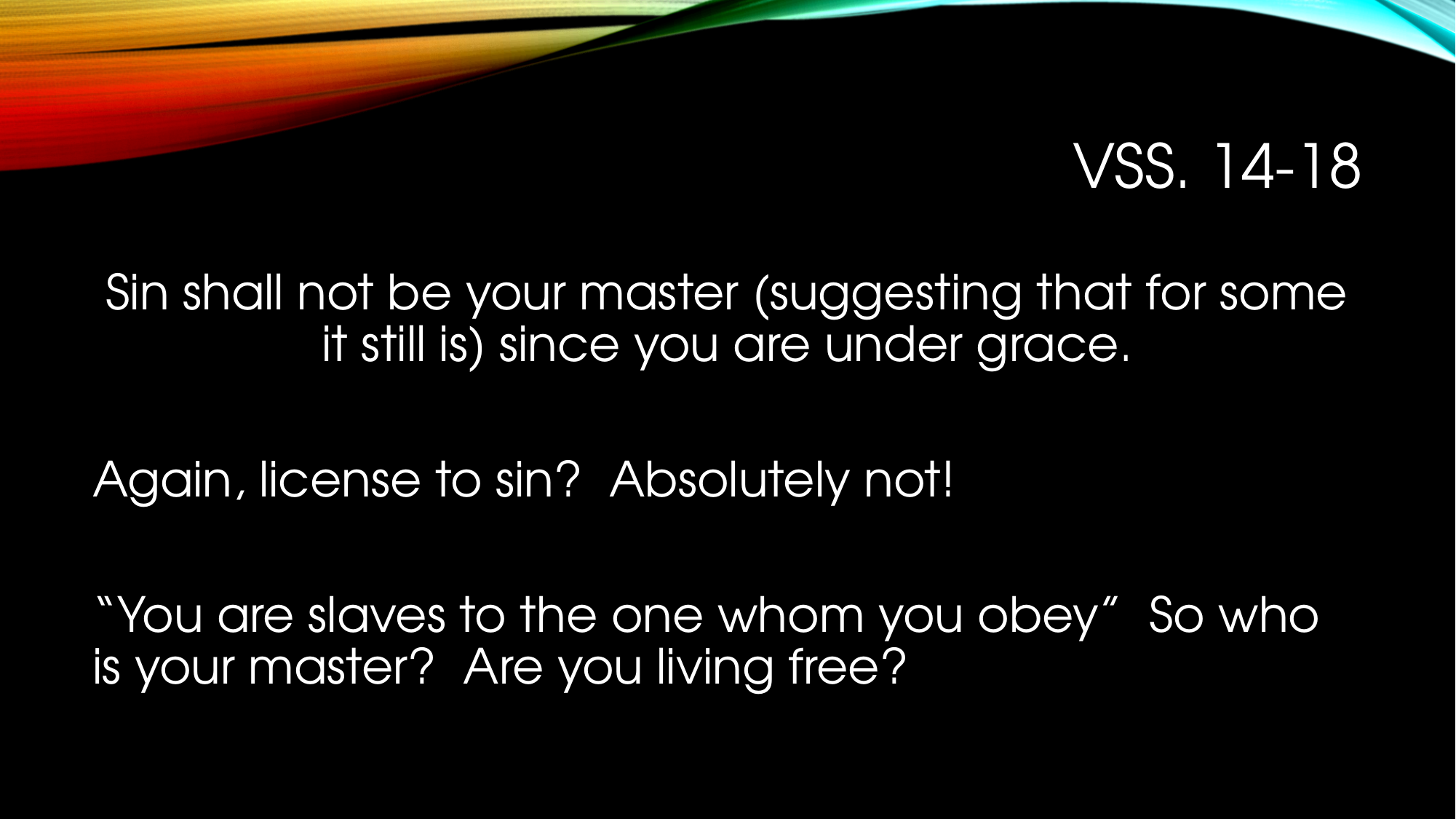

# Vss. 14-18
Sin shall not be your master (suggesting that for some it still is) since you are under grace.

Again, license to sin?  Absolutely not!

“You are slaves to the one whom you obey”  So who is your master?  Are you living free?